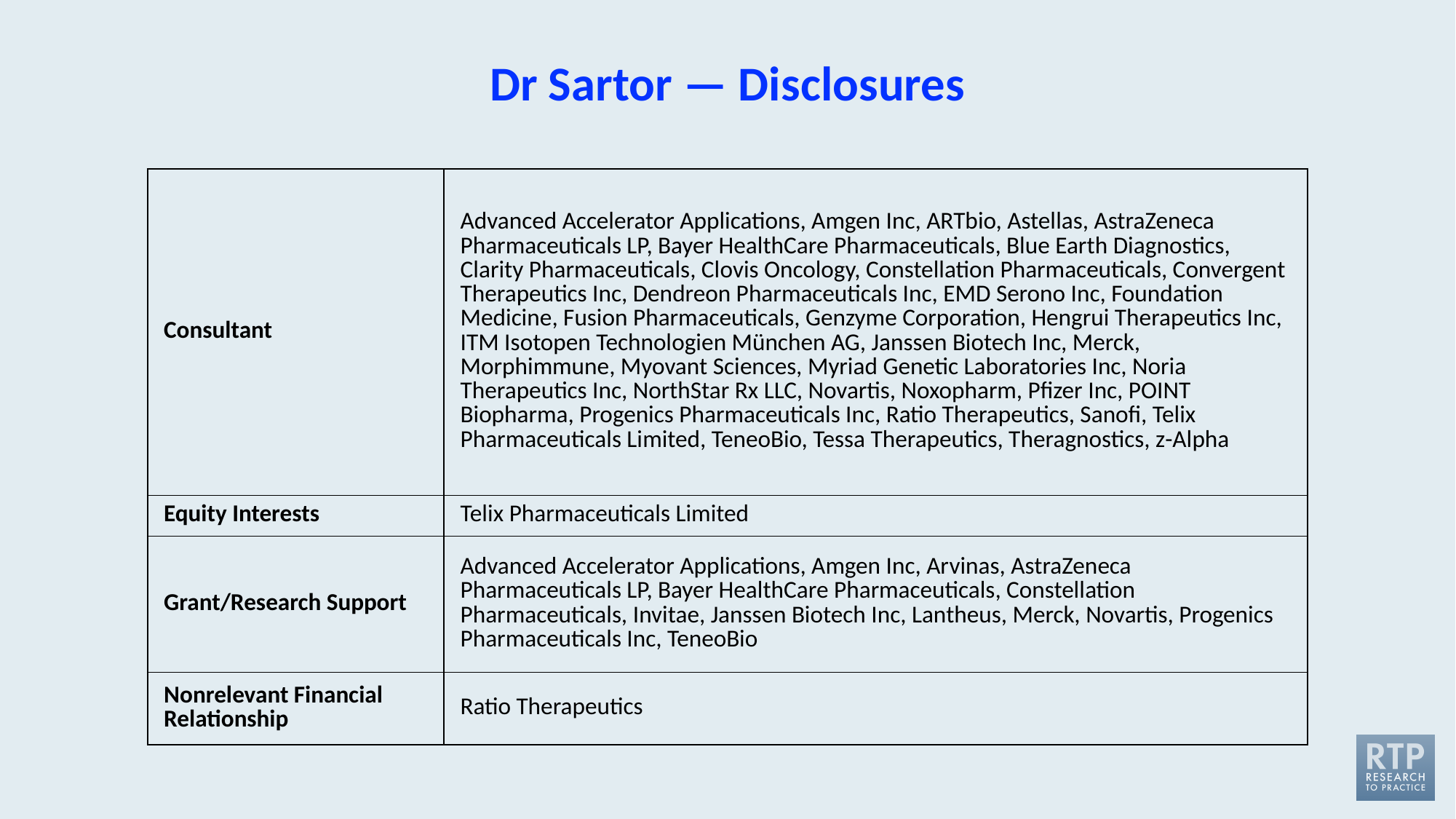

# Dr Sartor — Disclosures
| Consultant | Advanced Accelerator Applications, Amgen Inc, ARTbio, Astellas, AstraZeneca Pharmaceuticals LP, Bayer HealthCare Pharmaceuticals, Blue Earth Diagnostics, Clarity Pharmaceuticals, Clovis Oncology, Constellation Pharmaceuticals, Convergent Therapeutics Inc, Dendreon Pharmaceuticals Inc, EMD Serono Inc, Foundation Medicine, Fusion Pharmaceuticals, Genzyme Corporation, Hengrui Therapeutics Inc, ITM Isotopen Technologien München AG, Janssen Biotech Inc, Merck, Morphimmune, Myovant Sciences, Myriad Genetic Laboratories Inc, Noria Therapeutics Inc, NorthStar Rx LLC, Novartis, Noxopharm, Pfizer Inc, POINT Biopharma, Progenics Pharmaceuticals Inc, Ratio Therapeutics, Sanofi, Telix Pharmaceuticals Limited, TeneoBio, Tessa Therapeutics, Theragnostics, z-Alpha |
| --- | --- |
| Equity Interests | Telix Pharmaceuticals Limited |
| Grant/Research Support | Advanced Accelerator Applications, Amgen Inc, Arvinas, AstraZeneca Pharmaceuticals LP, Bayer HealthCare Pharmaceuticals, Constellation Pharmaceuticals, Invitae, Janssen Biotech Inc, Lantheus, Merck, Novartis, Progenics Pharmaceuticals Inc, TeneoBio |
| Nonrelevant Financial Relationship | Ratio Therapeutics |